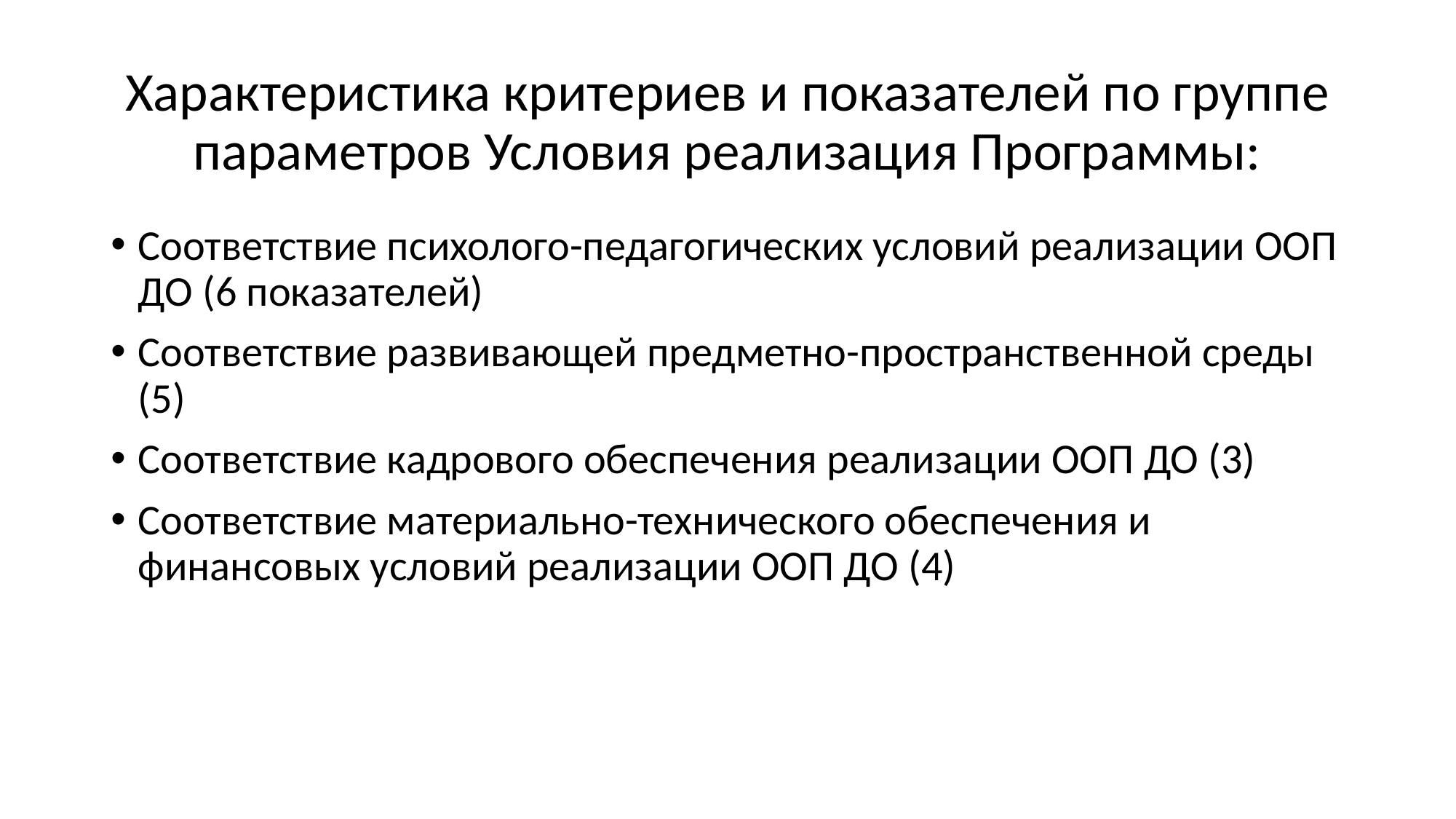

# Характеристика критериев и показателей по группе параметров Условия реализация Программы:
Соответствие психолого-педагогических условий реализации ООП ДО (6 показателей)
Соответствие развивающей предметно-пространственной среды (5)
Соответствие кадрового обеспечения реализации ООП ДО (3)
Соответствие материально-технического обеспечения и финансовых условий реализации ООП ДО (4)